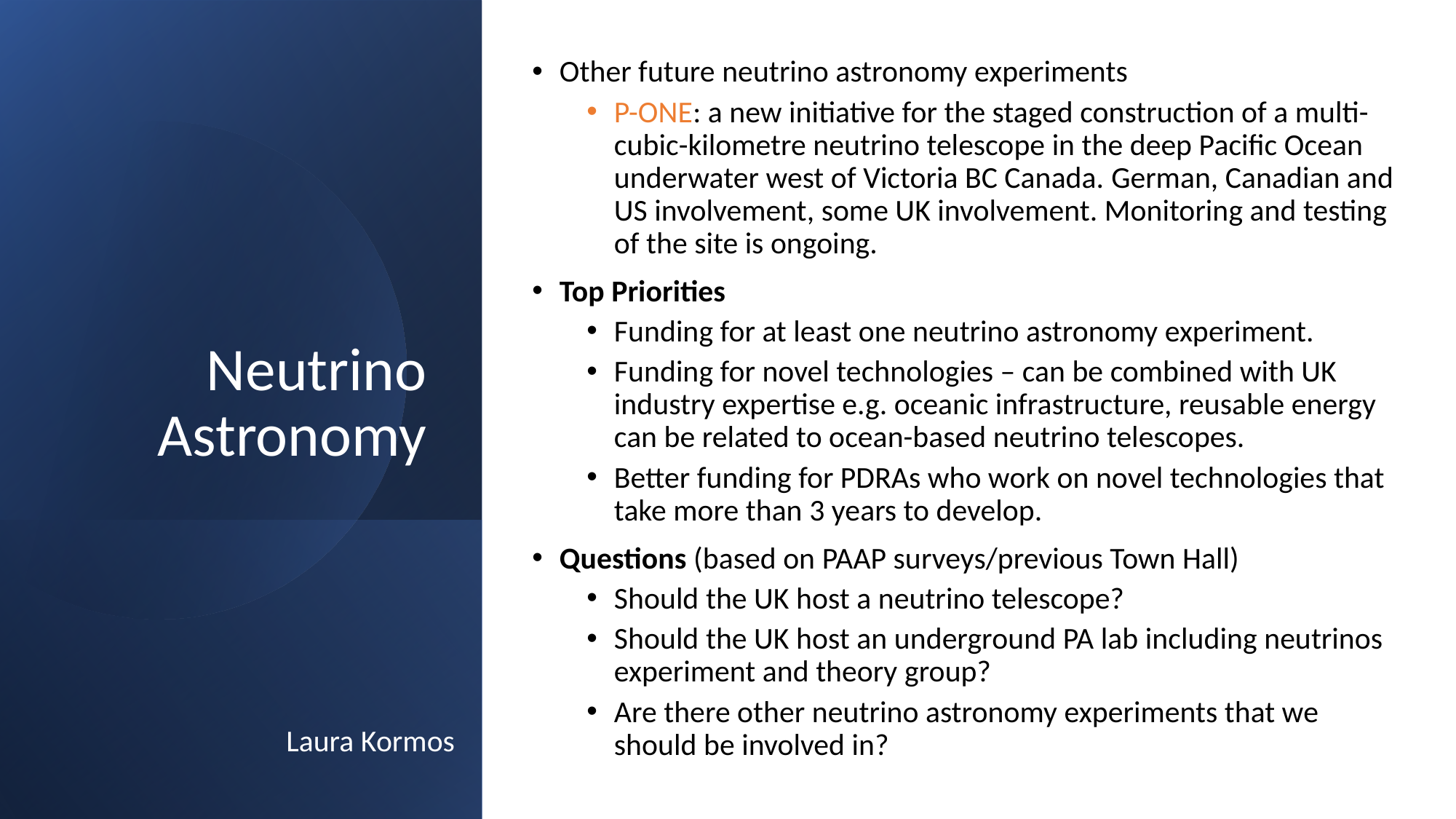

Other future neutrino astronomy experiments
P-ONE: a new initiative for the staged construction of a multi-cubic-kilometre neutrino telescope in the deep Pacific Ocean underwater west of Victoria BC Canada. German, Canadian and US involvement, some UK involvement. Monitoring and testing of the site is ongoing.
Top Priorities
Funding for at least one neutrino astronomy experiment.
Funding for novel technologies – can be combined with UK industry expertise e.g. oceanic infrastructure, reusable energy can be related to ocean-based neutrino telescopes.
Better funding for PDRAs who work on novel technologies that take more than 3 years to develop.
Questions (based on PAAP surveys/previous Town Hall)
Should the UK host a neutrino telescope?
Should the UK host an underground PA lab including neutrinos experiment and theory group?
Are there other neutrino astronomy experiments that we should be involved in?
# Neutrino Astronomy

Laura Kormos